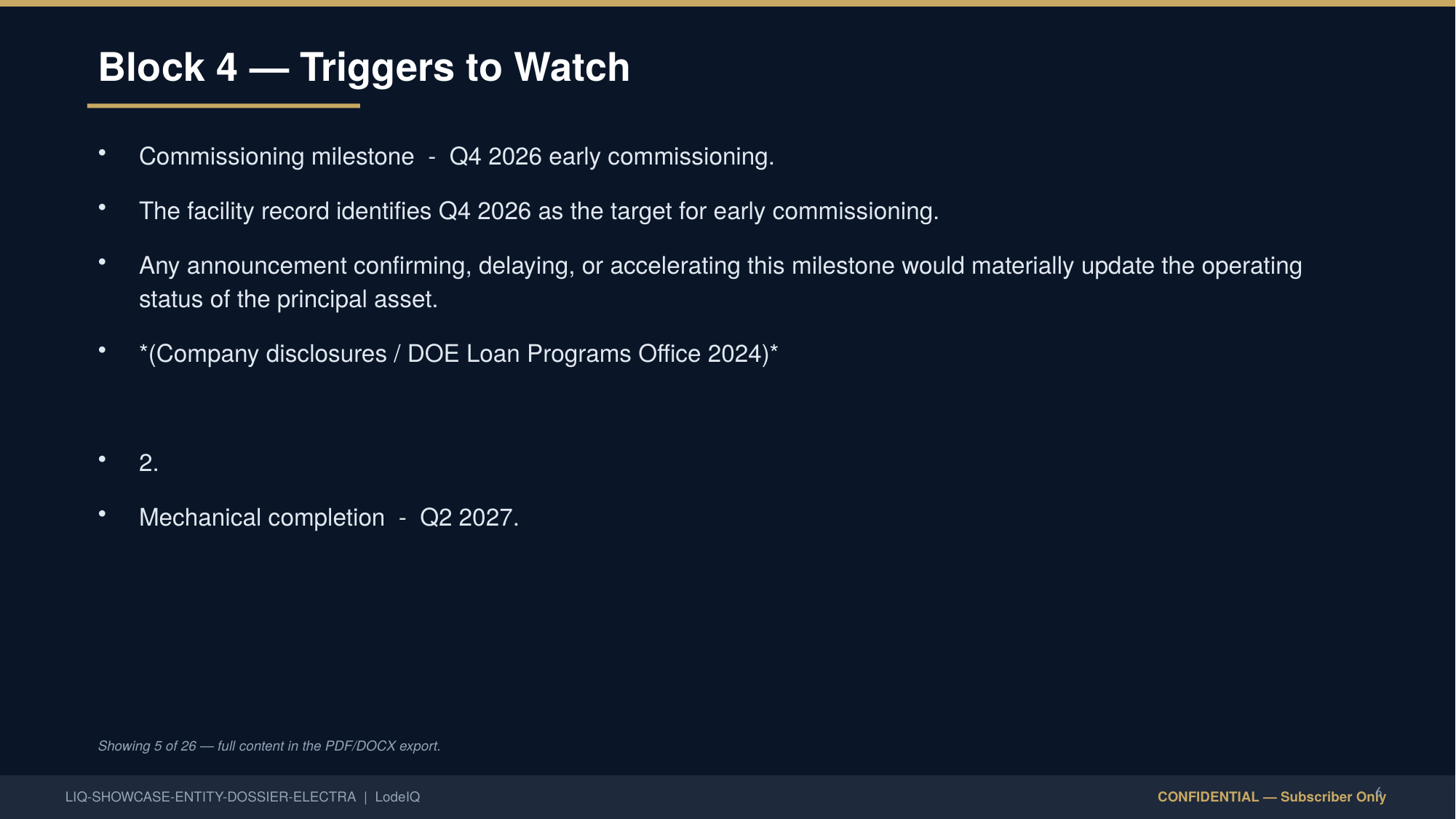

Block 4 — Triggers to Watch

Commissioning milestone  -  Q4 2026 early commissioning.
The facility record identifies Q4 2026 as the target for early commissioning.
Any announcement confirming, delaying, or accelerating this milestone would materially update the operating status of the principal asset.
*(Company disclosures / DOE Loan Programs Office 2024)*

2.
Mechanical completion  -  Q2 2027.
Showing 5 of 26 — full content in the PDF/DOCX export.
6